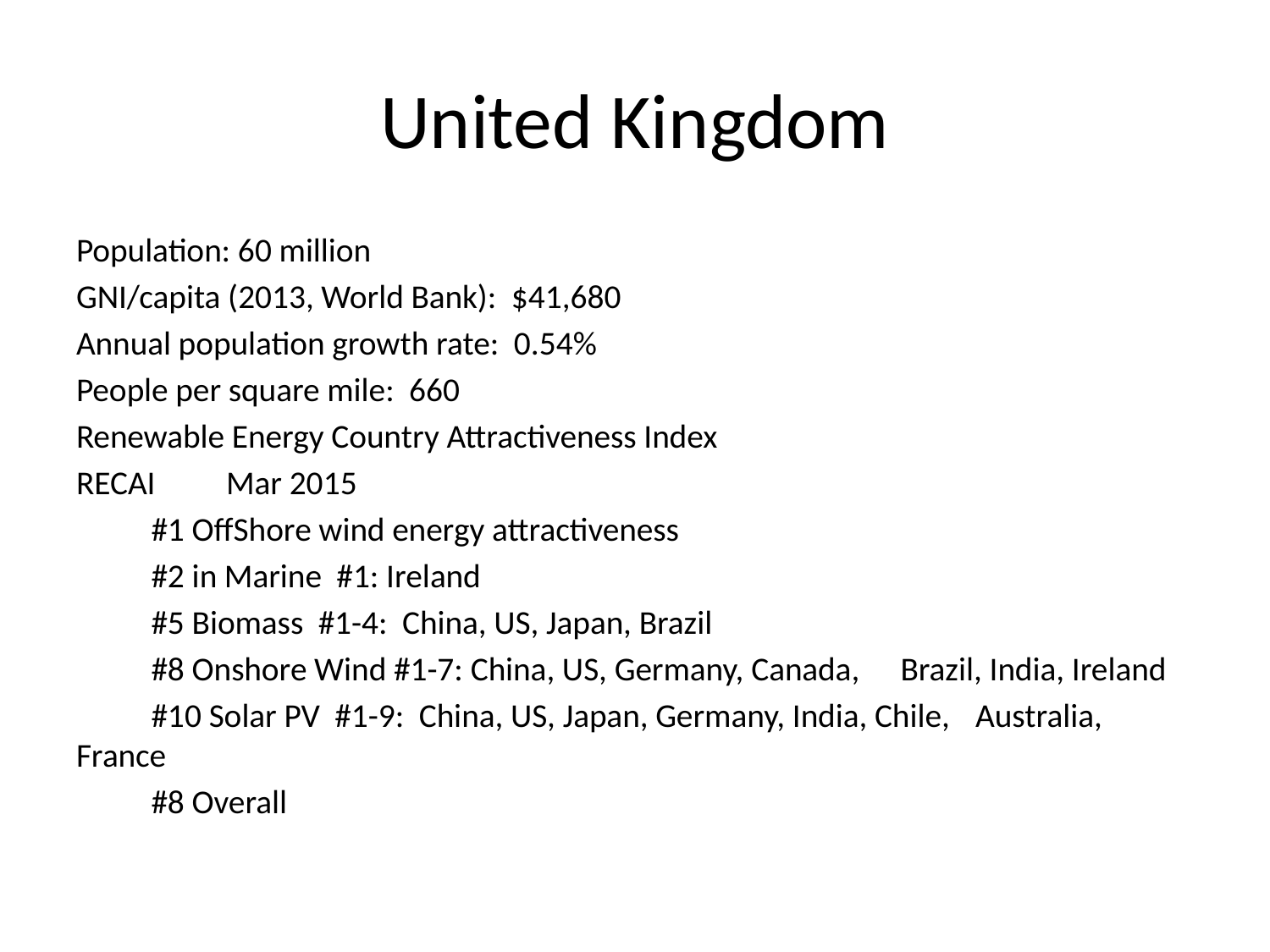

# United Kingdom
Population: 60 million
GNI/capita (2013, World Bank):  $41,680
Annual population growth rate:  0.54%
People per square mile:  660
Renewable Energy Country Attractiveness Index
RECAI 	Mar 2015
			#1 OffShore wind energy attractiveness
			#2 in Marine  #1: Ireland
			#5 Biomass  #1-4:  China, US, Japan, Brazil
			#8 Onshore Wind #1-7: China, US, Germany, Canada, 					Brazil, India, Ireland
			#10 Solar PV  #1-9:  China, US, Japan, Germany, India, Chile, 					Australia, France
			#8 Overall